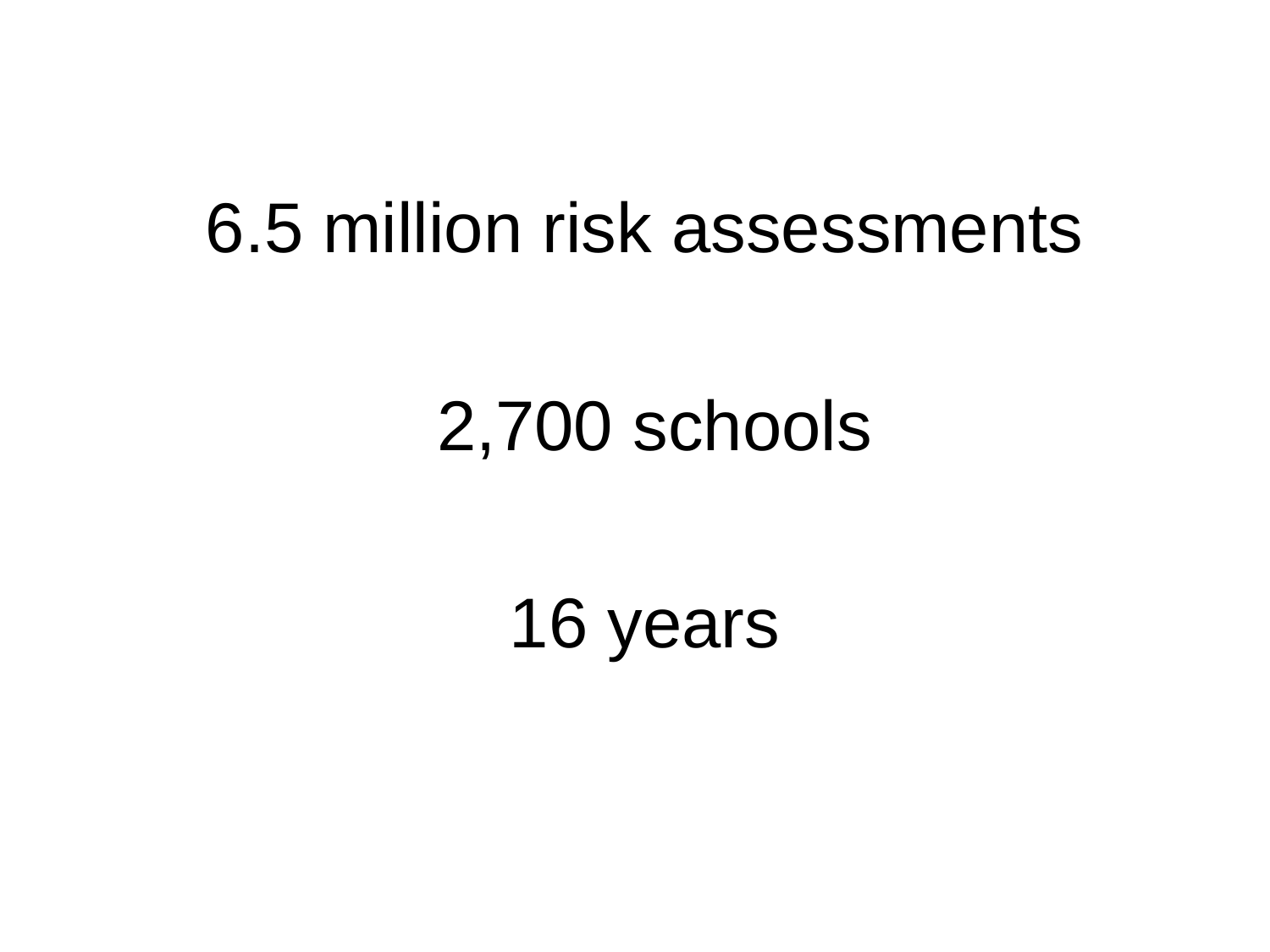

6.5 million risk assessments

2,700 schools

16 years